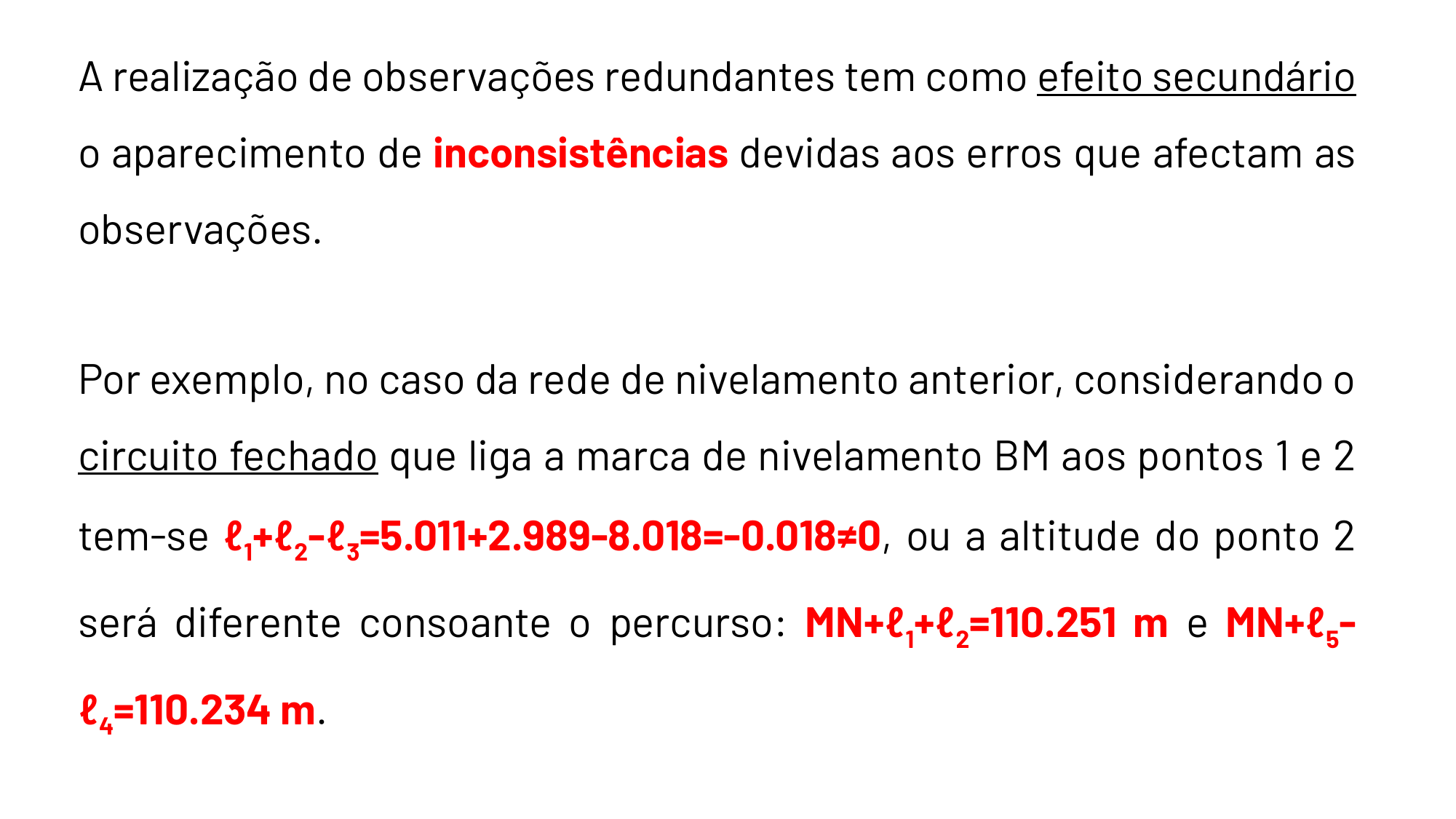

A realização de observações redundantes tem como efeito secundário o aparecimento de inconsistências devidas aos erros que afectam as observações.
Por exemplo, no caso da rede de nivelamento anterior, considerando o circuito fechado que liga a marca de nivelamento BM aos pontos 1 e 2 tem-se ℓ1+ℓ2-ℓ3=5.011+2.989-8.018=-0.018≠0, ou a altitude do ponto 2 será diferente consoante o percurso: MN+ℓ1+ℓ2=110.251 m e MN+ℓ5-ℓ4=110.234 m.